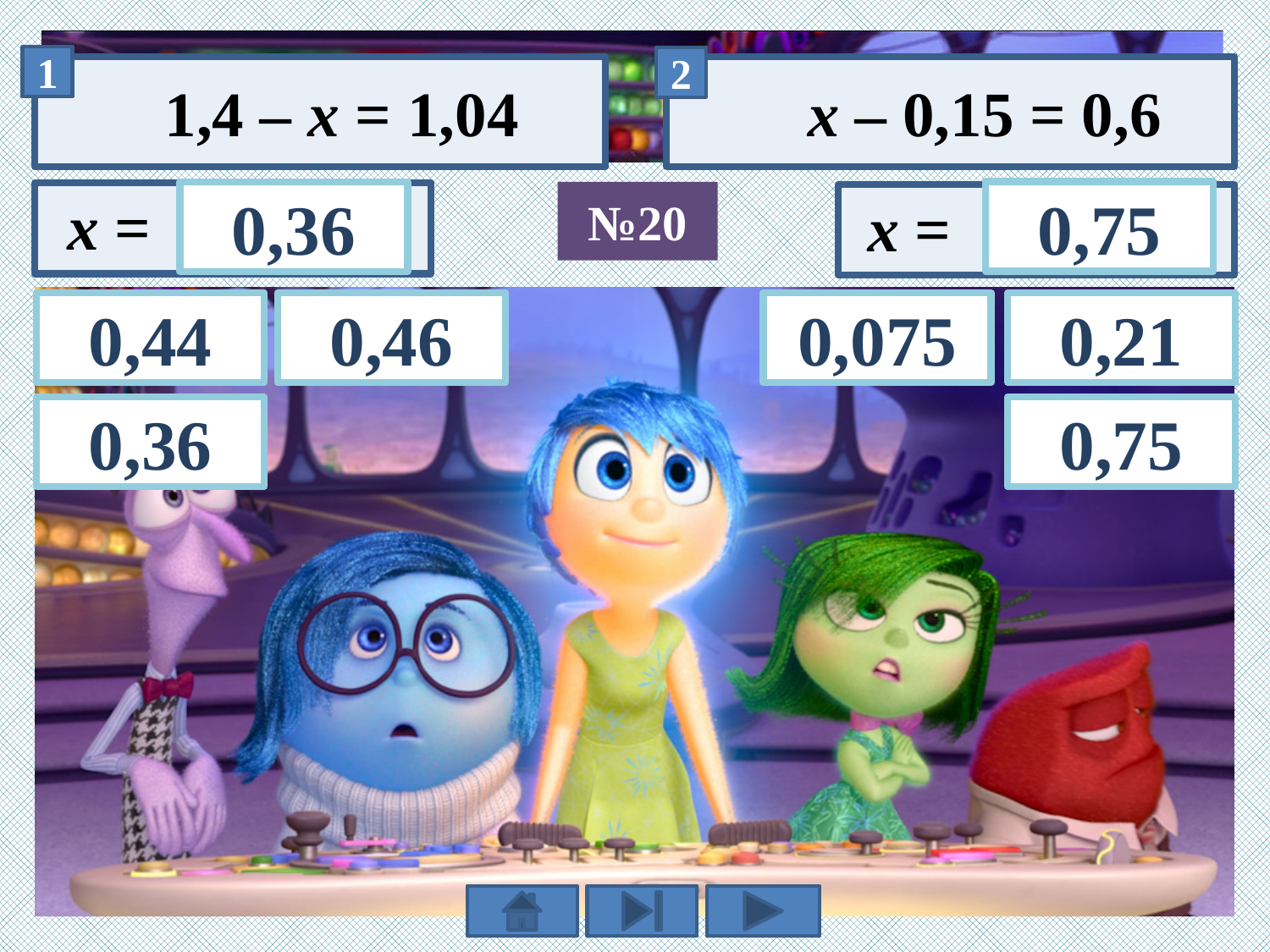

1,4 – х = 1,04
х – 0,15 = 0,6
0,75
0,36
№20
0,075
0,46
0,44
0,21
0,36
0,75